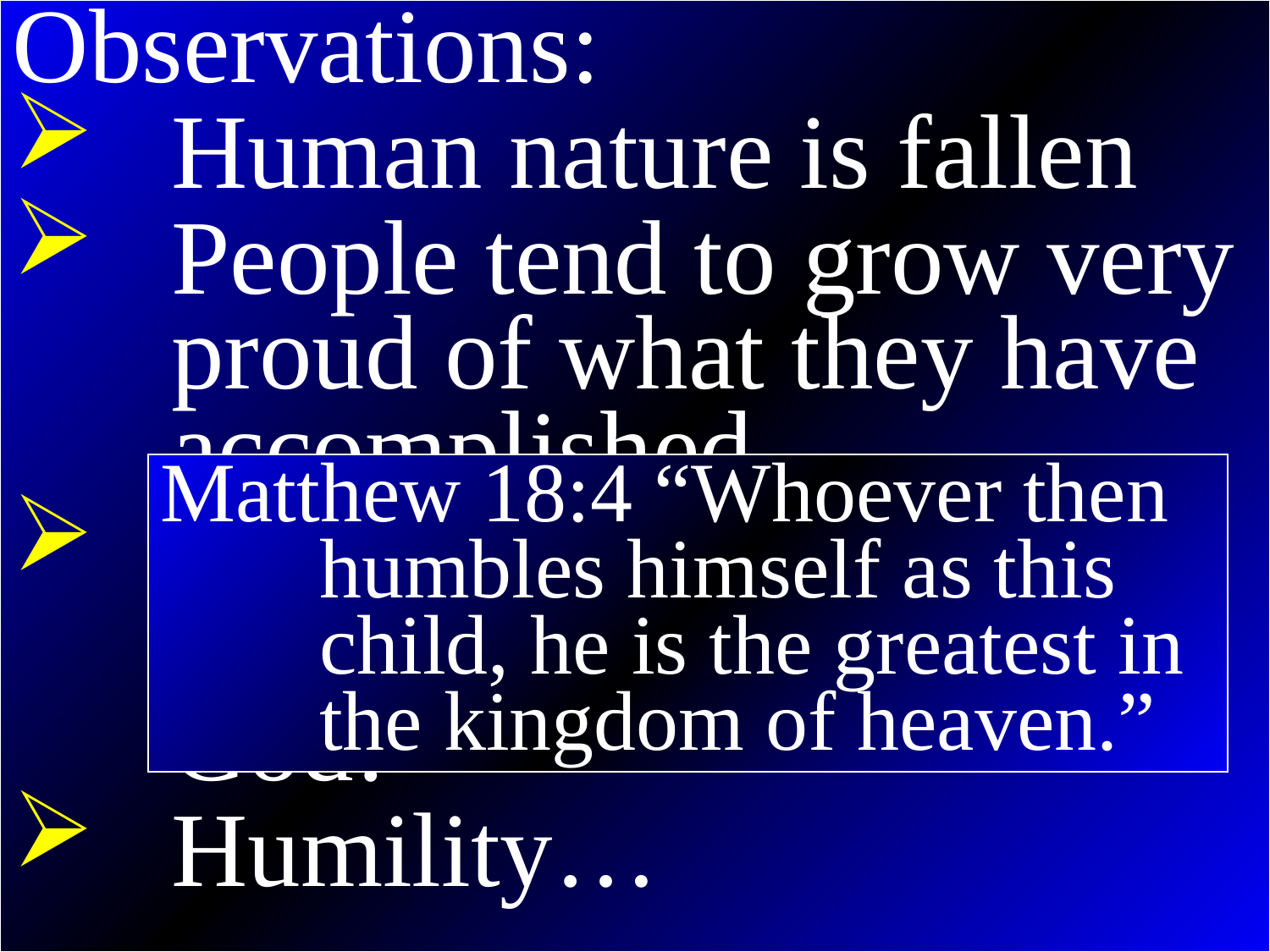

Observations:
Human nature is fallen
People tend to grow very proud of what they have accomplished
Satan promised Eve, “You will become like God!”
Humility…
# Daniel Chapter 6
21 Then Daniel spoke to the king, “O king, live forever!
22 “My God sent His angel and shut the lions’ mouths and they have not harmed me…
Matthew 18:4 “Whoever then humbles himself as this child, he is the greatest in the kingdom of heaven.”